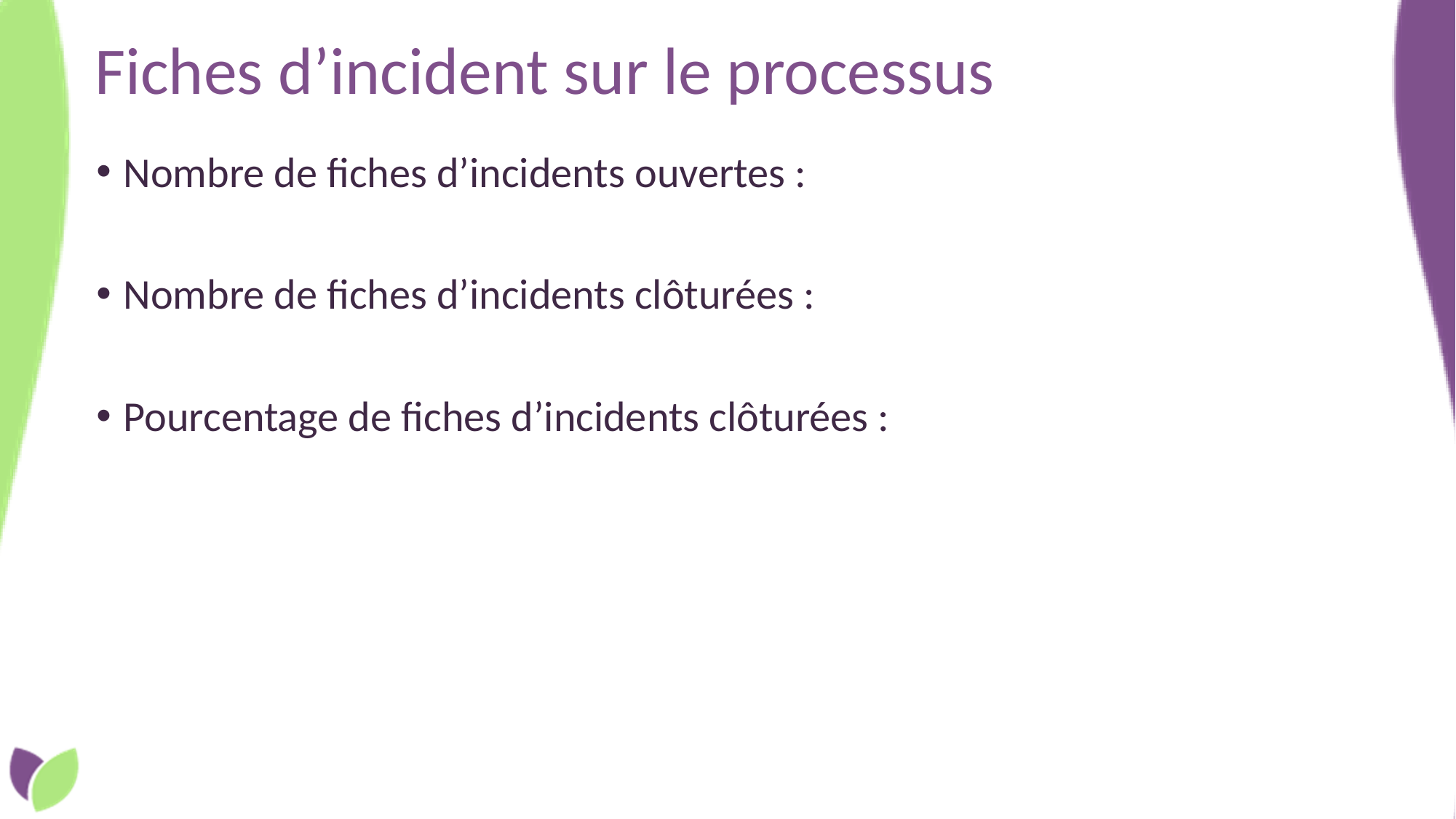

# Fiches d’incident sur le processus
Nombre de fiches d’incidents ouvertes :

Nombre de fiches d’incidents clôturées :

Pourcentage de fiches d’incidents clôturées :